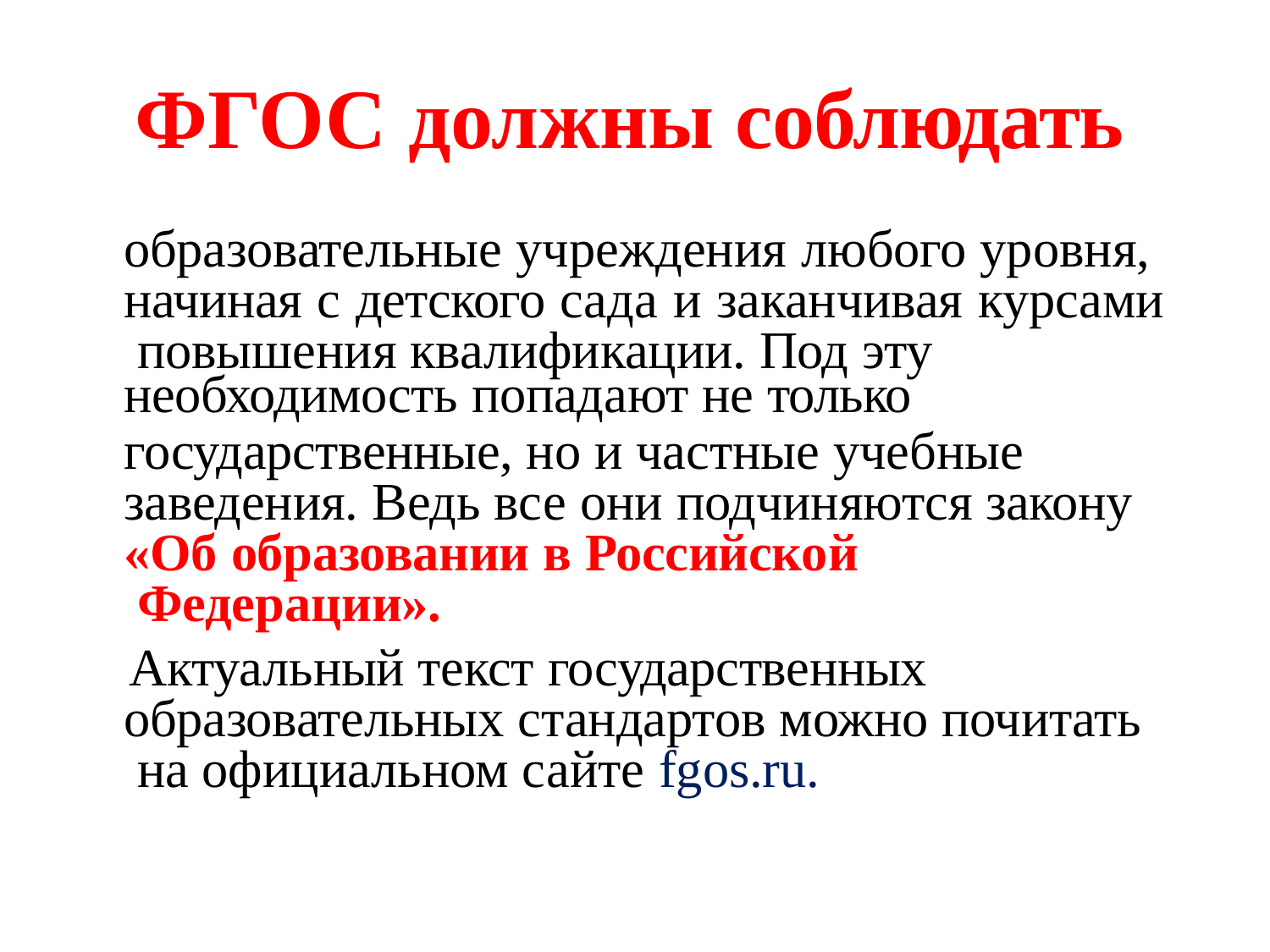

# ФГОС должны соблюдать
образовательные учреждения любого уровня,  начиная с детского сада и заканчивая курсами  повышения квалификации. Под эту
необходимость попадают не только
государственные, но и частные учебные  заведения. Ведь все они подчиняются закону
«Об образовании в Российской  Федерации».
Актуальный текст государственных  образовательных стандартов можно почитать  на официальном сайте fgos.ru.